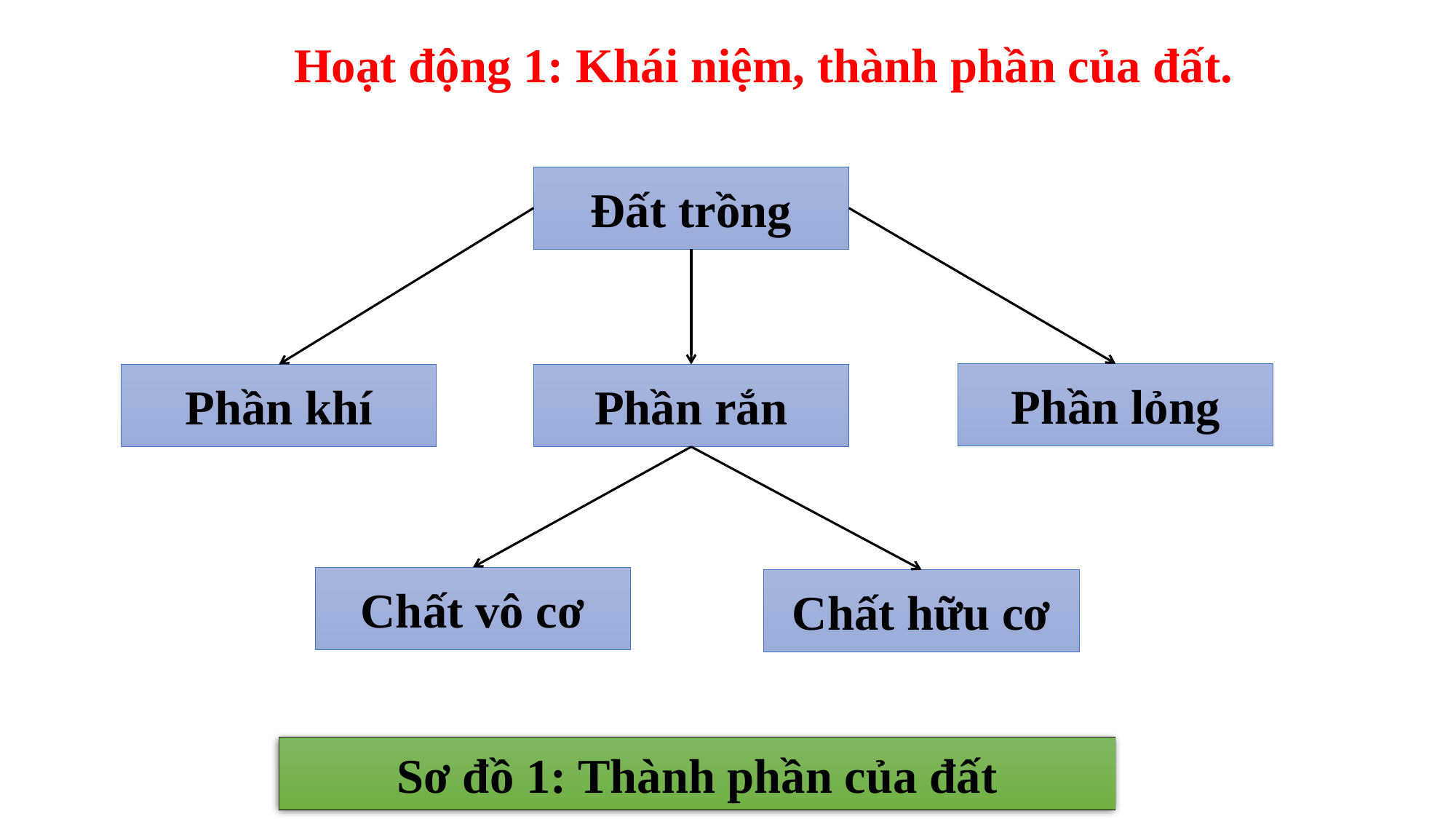

Hoạt động 1: Khái niệm, thành phần của đất.
Đất trồng
Phần lỏng
Phần khí
Phần rắn
Chất vô cơ
Chất hữu cơ
Sơ đồ 1: Thành phần của đất